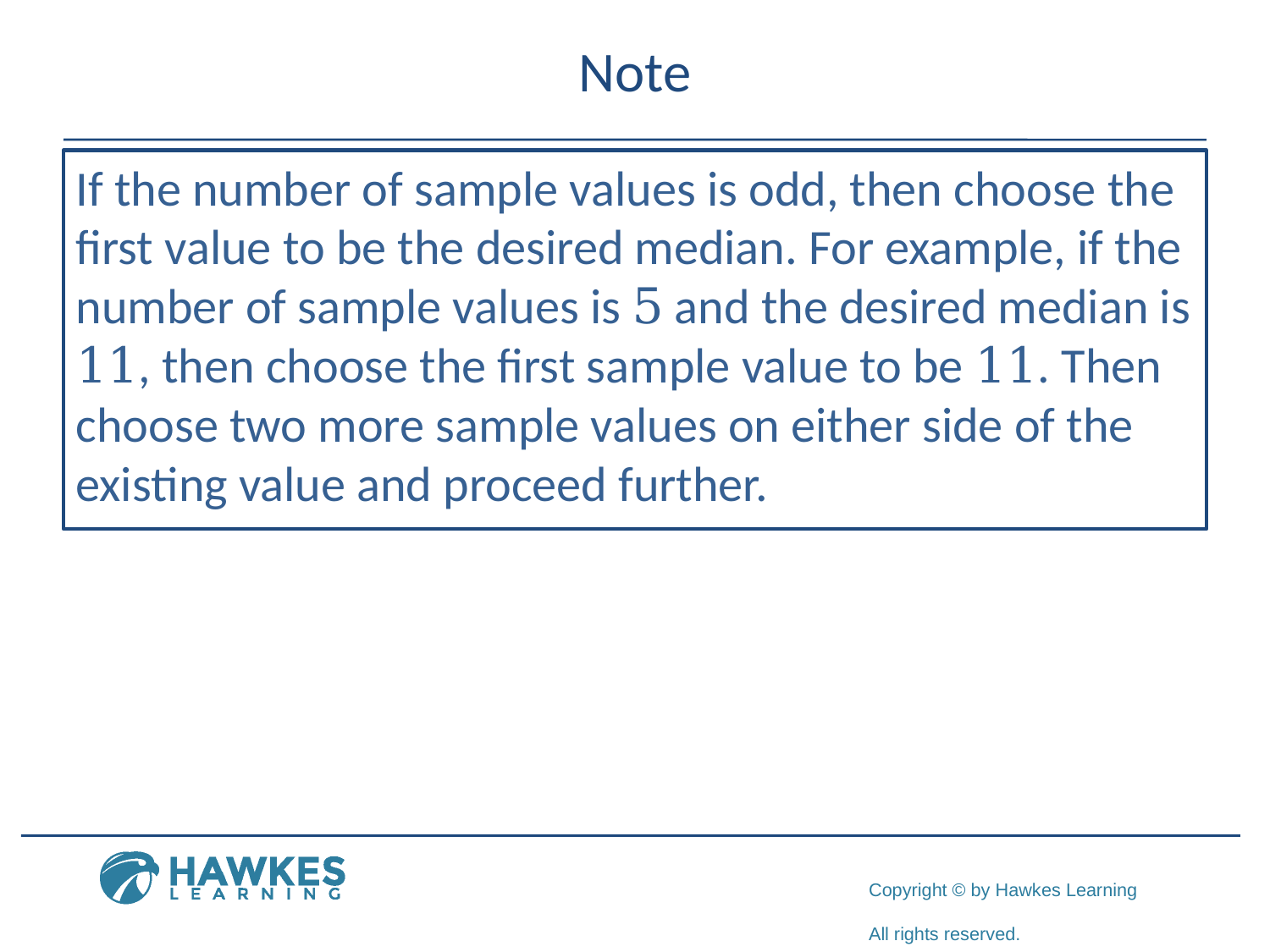

Note
If the number of sample values is odd, then choose the first value to be the desired median. For example, if the number of sample values is 5 and the desired median is 11, then choose the first sample value to be 11. Then choose two more sample values on either side of the existing value and proceed further.